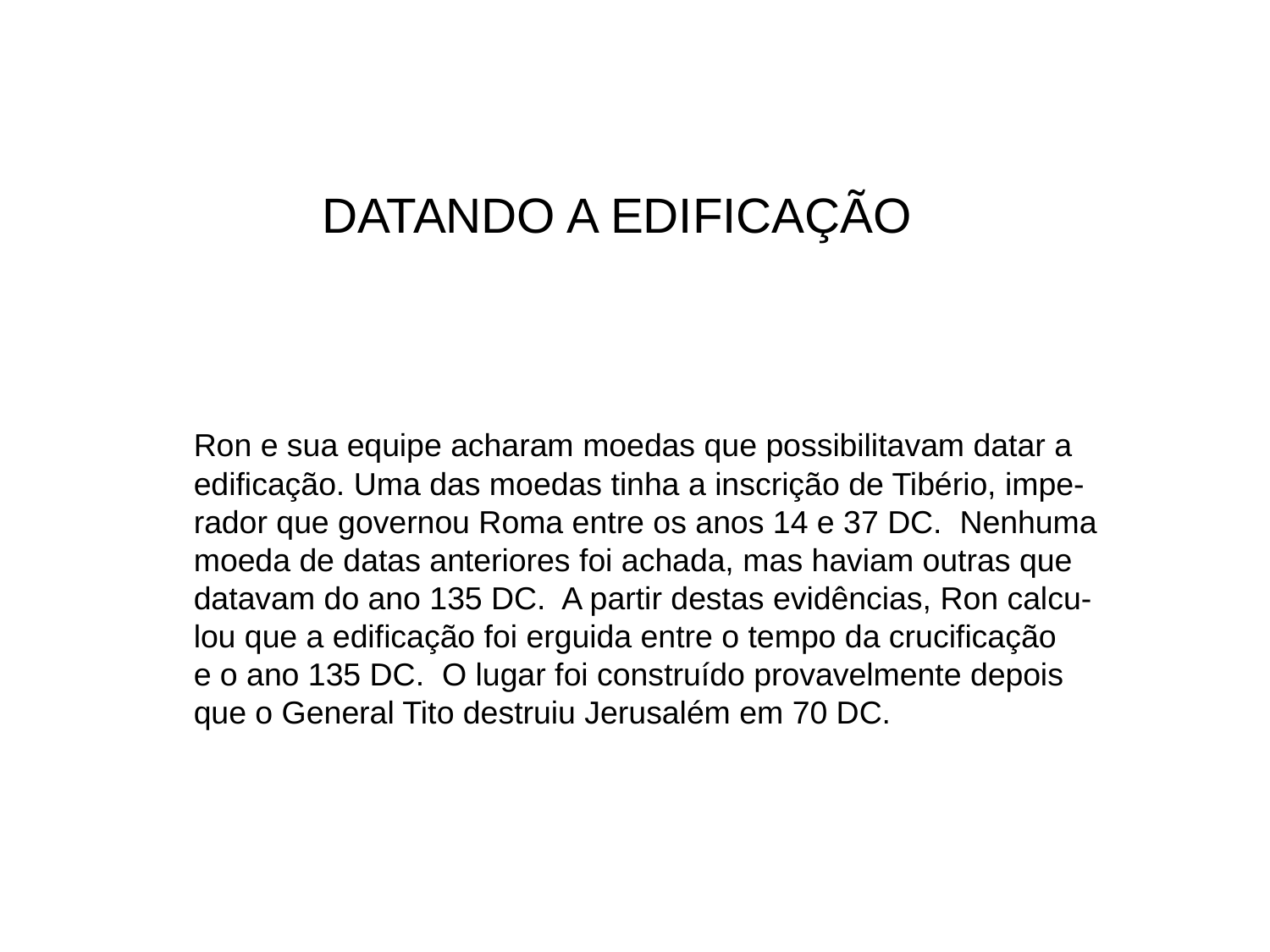

DATANDO A EDIFICAÇÃO

Ron e sua equipe acharam moedas que possibilitavam datar a
edificação. Uma das moedas tinha a inscrição de Tibério, impe-
rador que governou Roma entre os anos 14 e 37 DC.  Nenhuma
moeda de datas anteriores foi achada, mas haviam outras que
datavam do ano 135 DC.  A partir destas evidências, Ron calcu-
lou que a edificação foi erguida entre o tempo da crucificação
e o ano 135 DC.  O lugar foi construído provavelmente depois
que o General Tito destruiu Jerusalém em 70 DC.